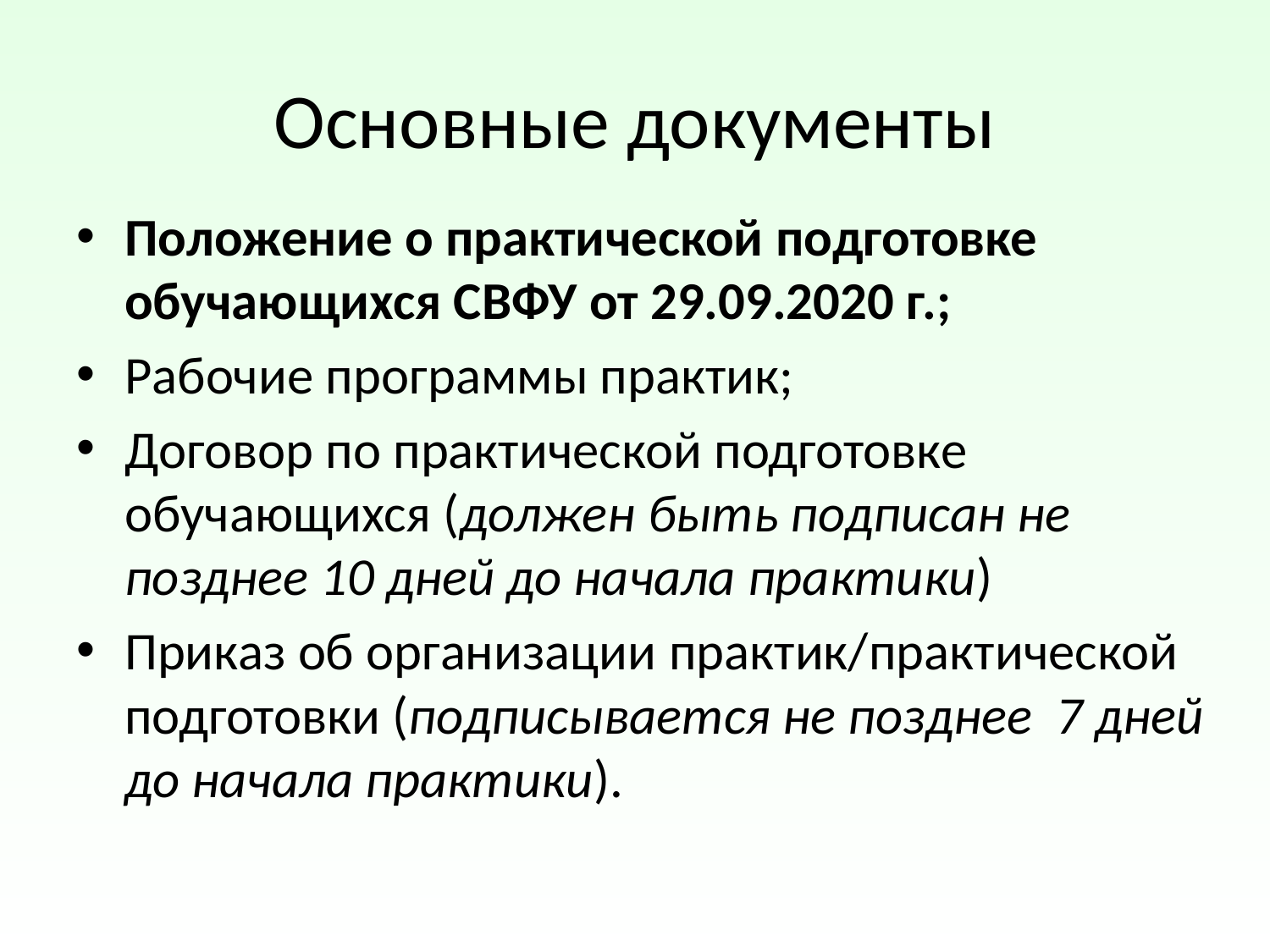

# Основные документы
Положение о практической подготовке обучающихся СВФУ от 29.09.2020 г.;
Рабочие программы практик;
Договор по практической подготовке обучающихся (должен быть подписан не позднее 10 дней до начала практики)
Приказ об организации практик/практической подготовки (подписывается не позднее  7 дней до начала практики).